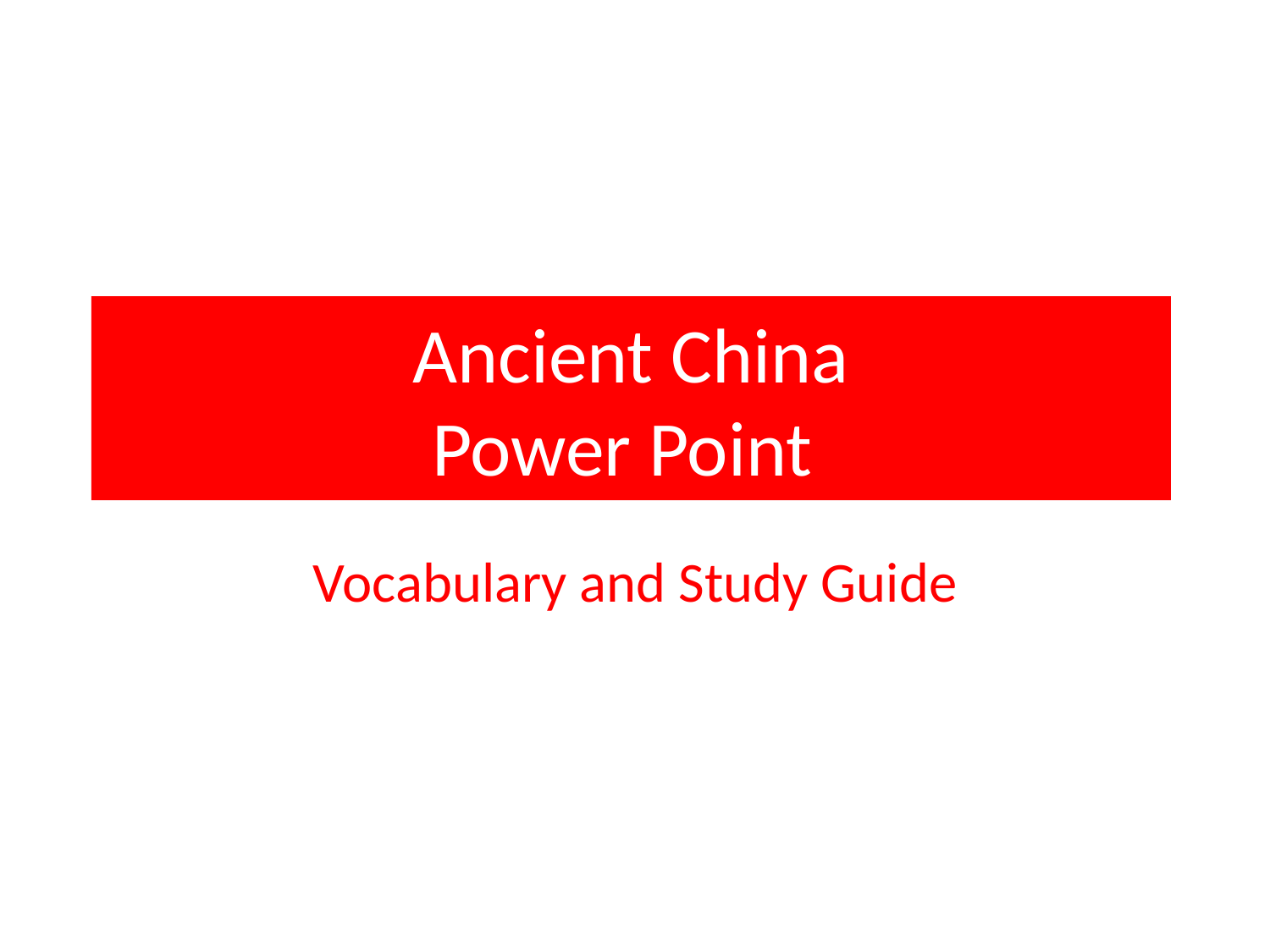

# Ancient China Power Point
Vocabulary and Study Guide